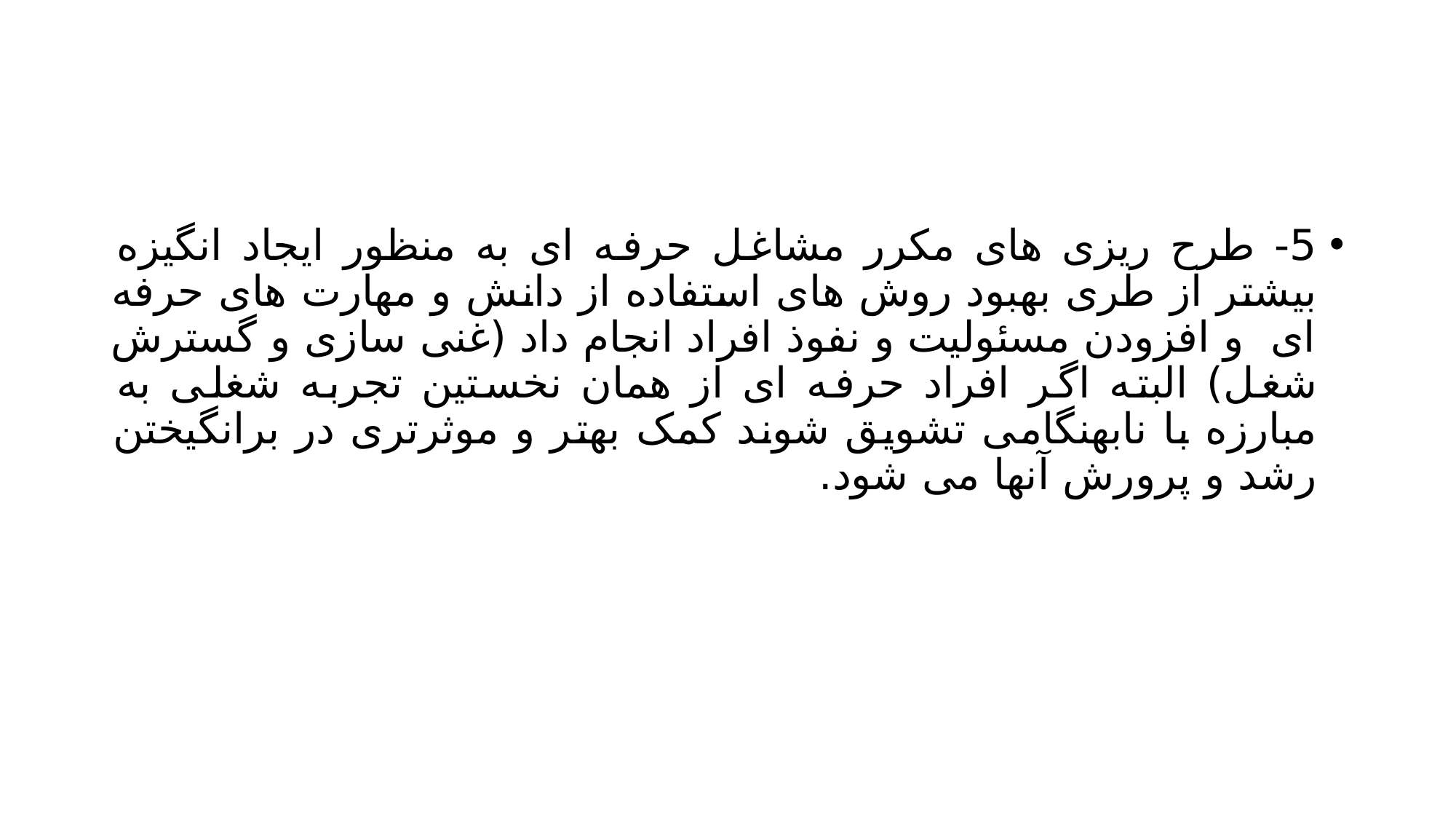

#
5- طرح ریزی های مکرر مشاغل حرفه ای به منظور ایجاد انگیزه بیشتر از طری بهبود روش های استفاده از دانش و مهارت های حرفه ای  و افزودن مسئولیت و نفوذ افراد انجام داد (غنی سازی و گسترش شغل) البته اگر افراد حرفه ای از همان نخستین تجربه شغلی به مبارزه با نابهنگامی تشویق شوند کمک بهتر و موثرتری در برانگیختن رشد و پرورش آنها می شود.